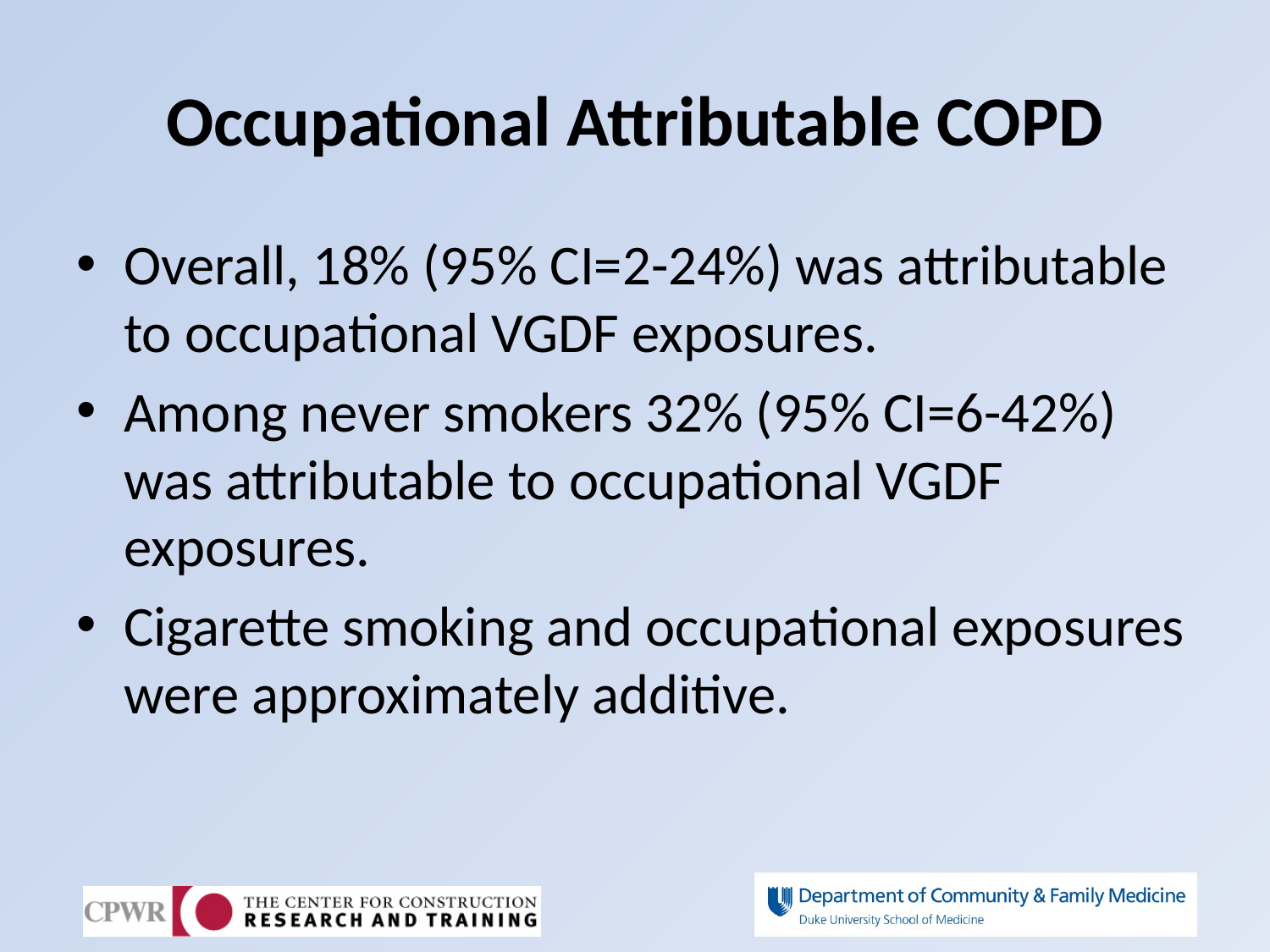

# Occupational Attributable COPD
Overall, 18% (95% CI=2-24%) was attributable to occupational VGDF exposures.
Among never smokers 32% (95% CI=6-42%) was attributable to occupational VGDF exposures.
Cigarette smoking and occupational exposures were approximately additive.